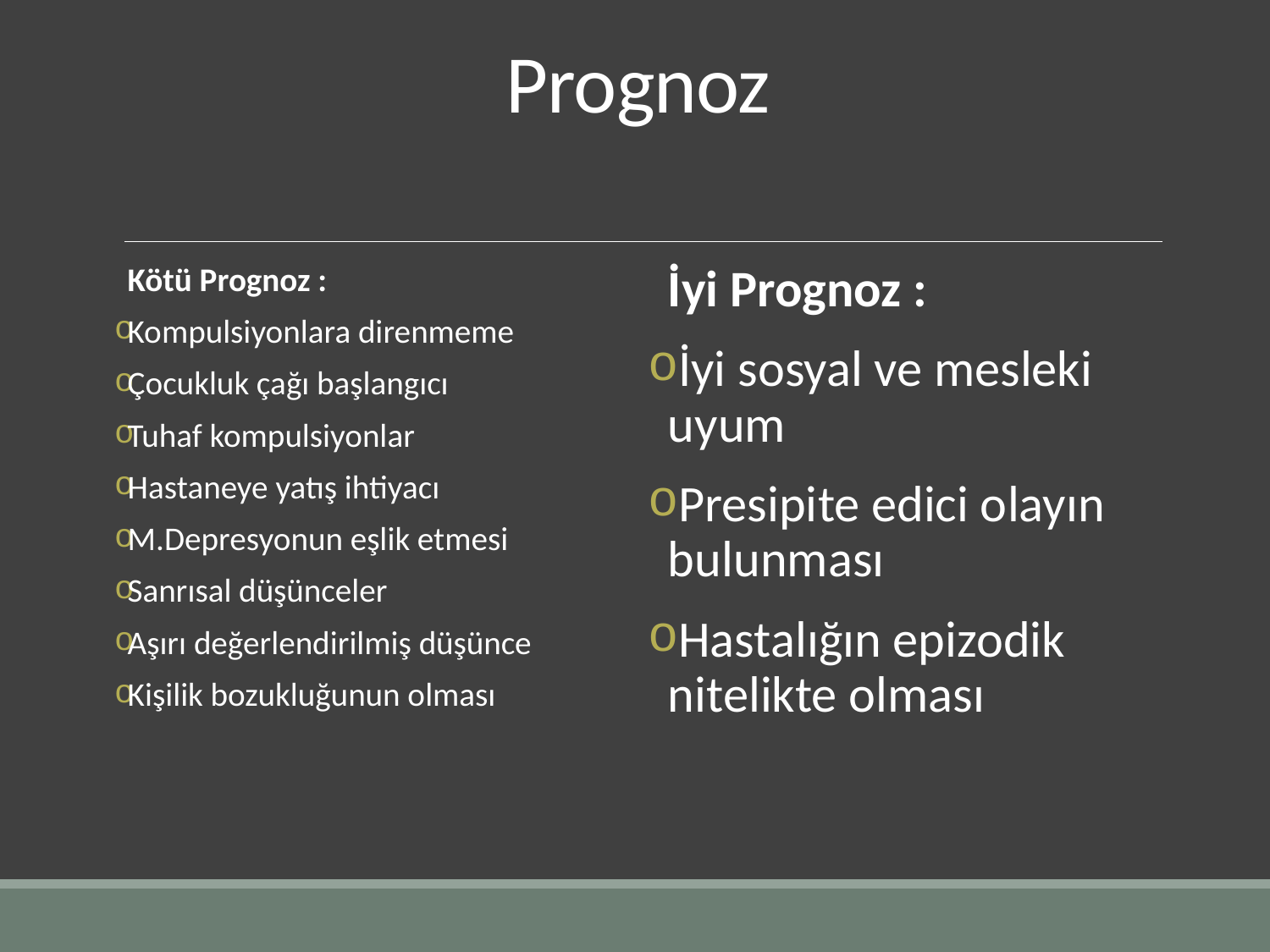

# Prognoz
Kötü Prognoz :
Kompulsiyonlara direnmeme
Çocukluk çağı başlangıcı
Tuhaf kompulsiyonlar
Hastaneye yatış ihtiyacı
M.Depresyonun eşlik etmesi
Sanrısal düşünceler
Aşırı değerlendirilmiş düşünce
Kişilik bozukluğunun olması

İyi Prognoz :
İyi sosyal ve mesleki uyum
Presipite edici olayın bulunması
Hastalığın epizodik nitelikte olması